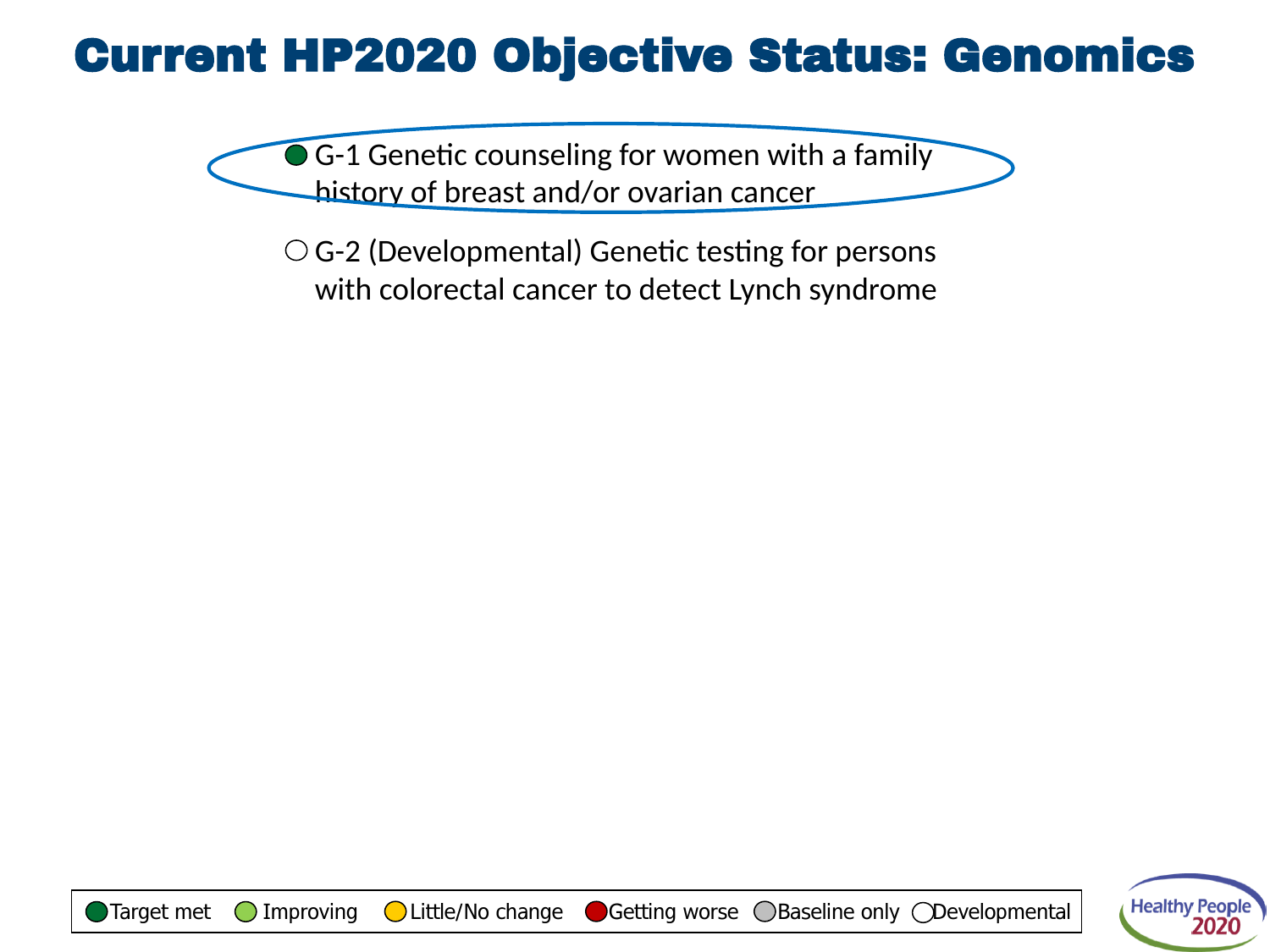

# Current HP2020 Objective Status: Genomics

G-1 Genetic counseling for women with a family history of breast and/or ovarian cancer
G-2 (Developmental) Genetic testing for persons with colorectal cancer to detect Lynch syndrome

Target met        Improving        Little/No change       Getting worse      Baseline only     Developmental